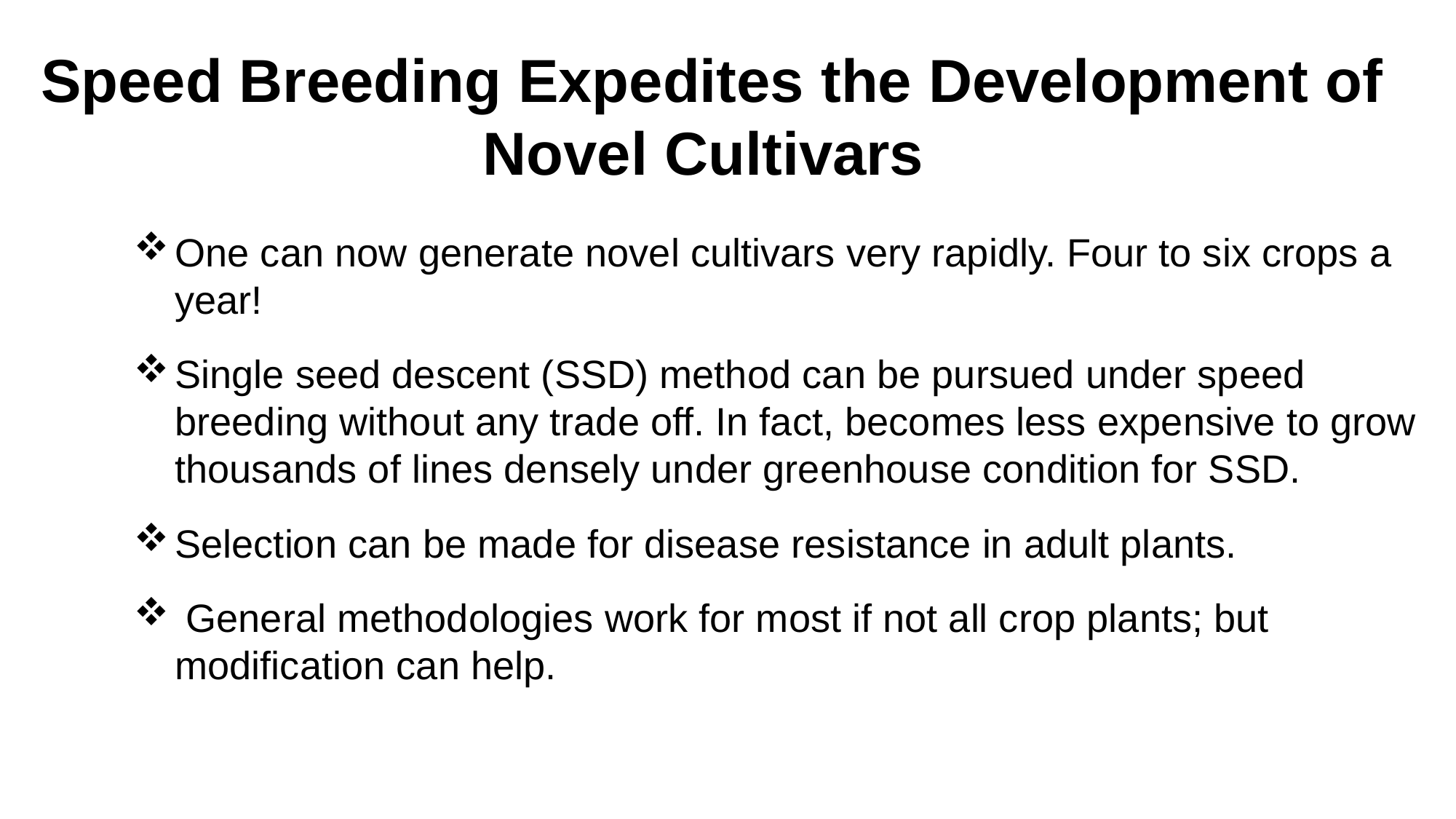

Speed Breeding Expedites the Development of Novel Cultivars
One can now generate novel cultivars very rapidly. Four to six crops a year!
Single seed descent (SSD) method can be pursued under speed breeding without any trade off. In fact, becomes less expensive to grow thousands of lines densely under greenhouse condition for SSD.
Selection can be made for disease resistance in adult plants.
 General methodologies work for most if not all crop plants; but modification can help.